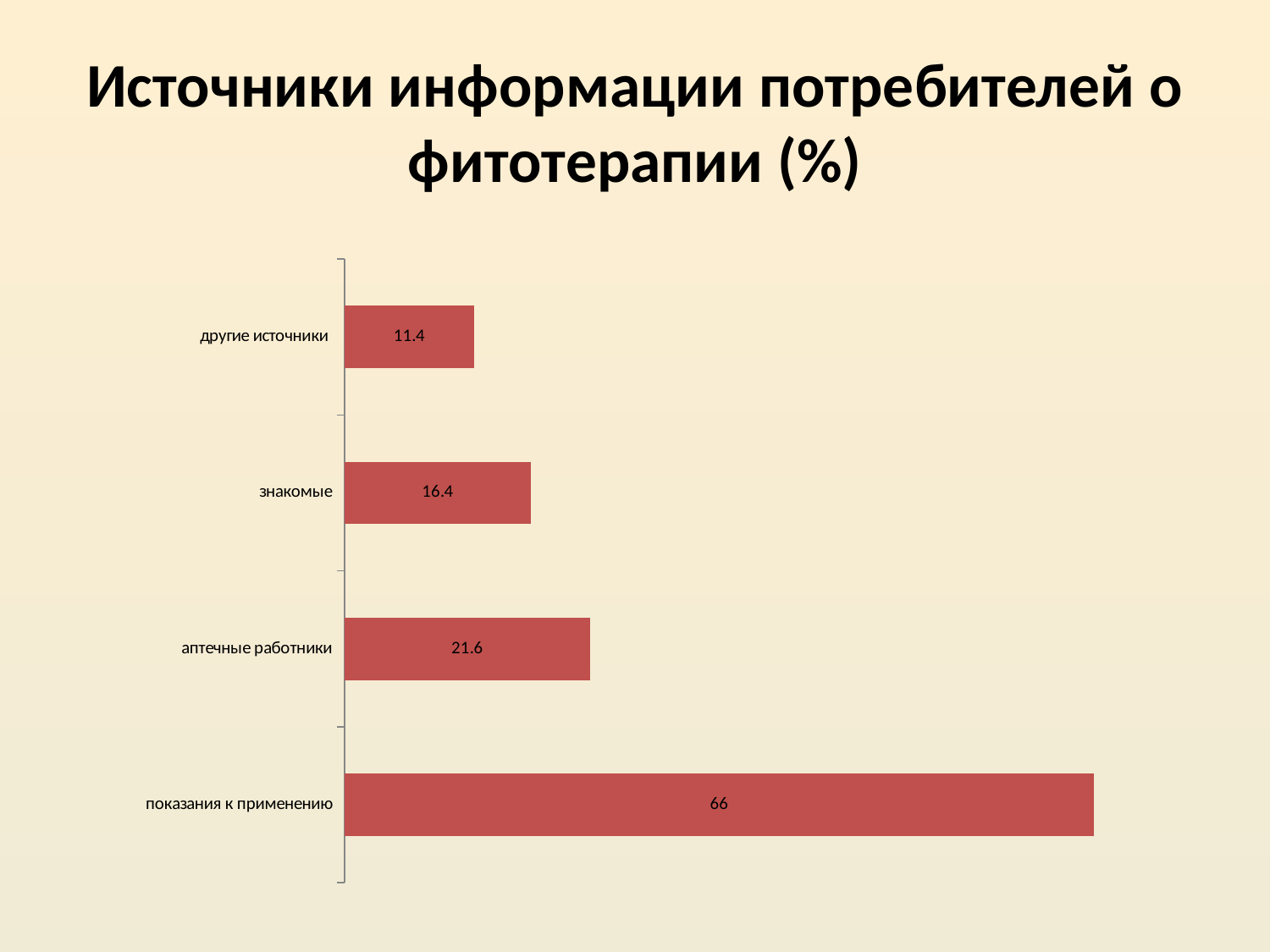

# Источники информации потребителей о фитотерапии (%)

### Chart

| Category |  |  |
|---|---|---|
| показания к применению | None | 66.0 |
| аптечные работники | None | 21.6 |
| знакомые | None | 16.4 |
| другие источники  | None | 11.4 |